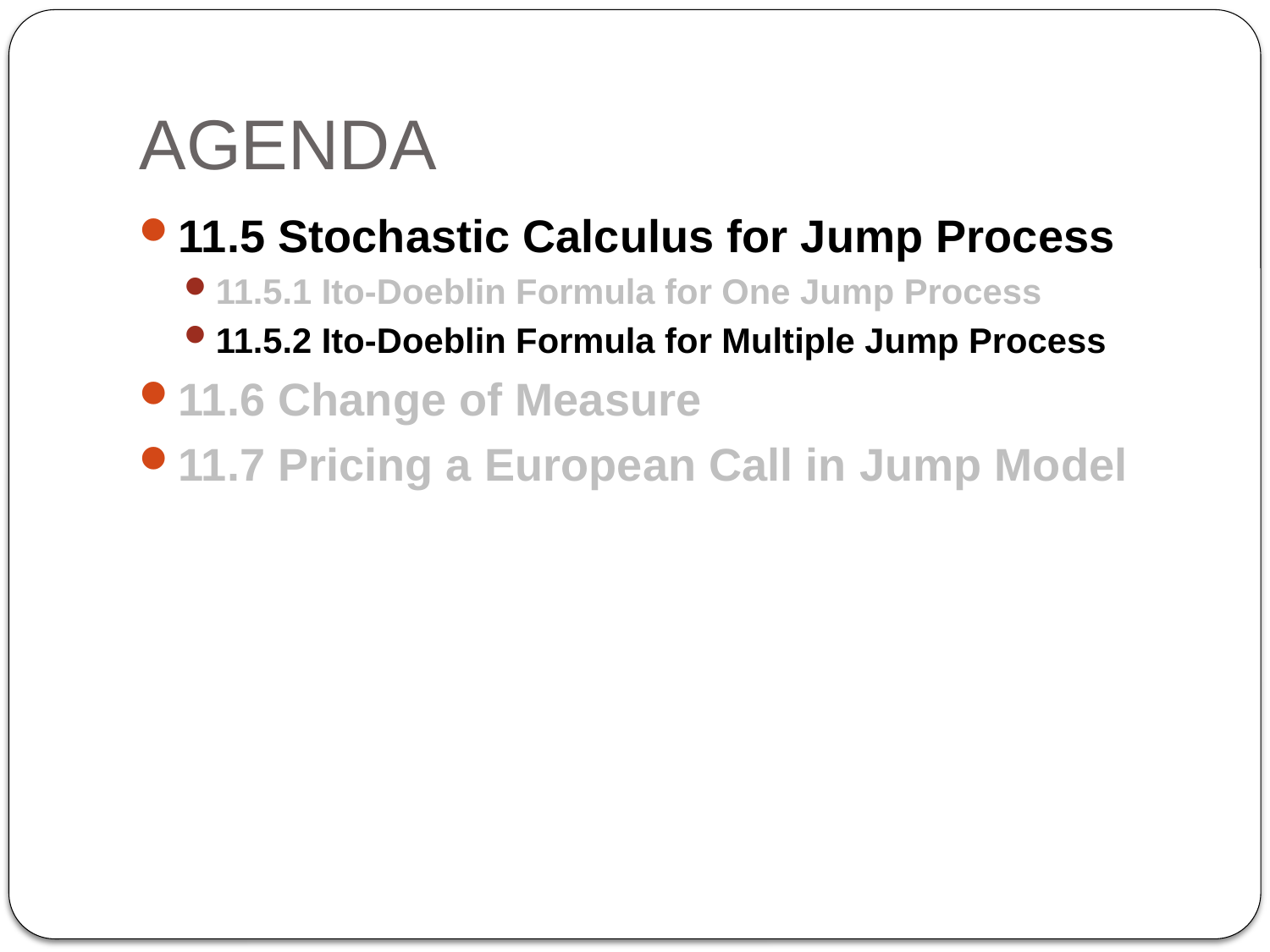

# AGENDA
11.5 Stochastic Calculus for Jump Process
11.5.1 Ito-Doeblin Formula for One Jump Process
11.5.2 Ito-Doeblin Formula for Multiple Jump Process
11.6 Change of Measure
11.7 Pricing a European Call in Jump Model